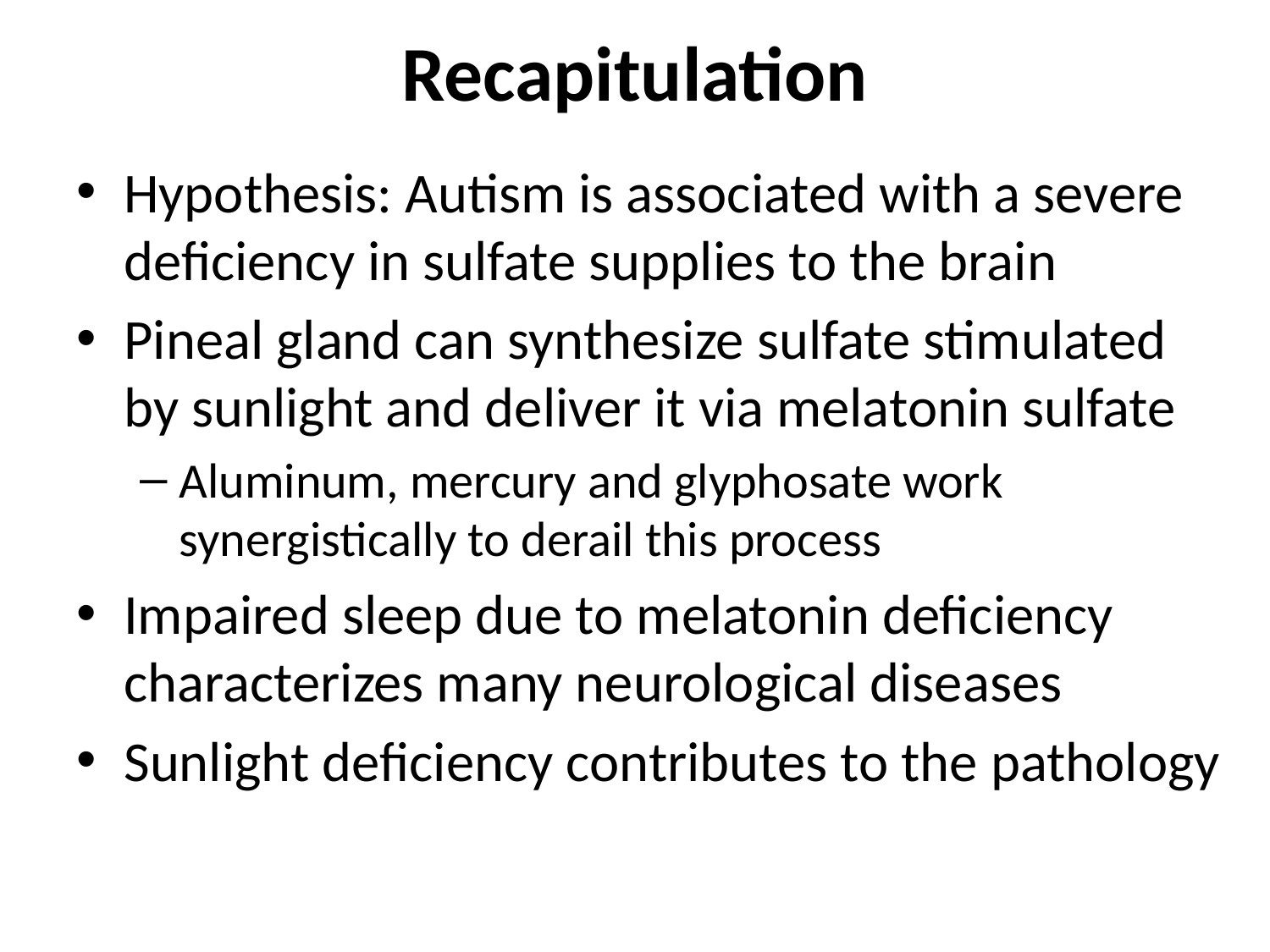

# Recapitulation
Hypothesis: Autism is associated with a severe deficiency in sulfate supplies to the brain
Pineal gland can synthesize sulfate stimulated by sunlight and deliver it via melatonin sulfate
Aluminum, mercury and glyphosate work synergistically to derail this process
Impaired sleep due to melatonin deficiency characterizes many neurological diseases
Sunlight deficiency contributes to the pathology